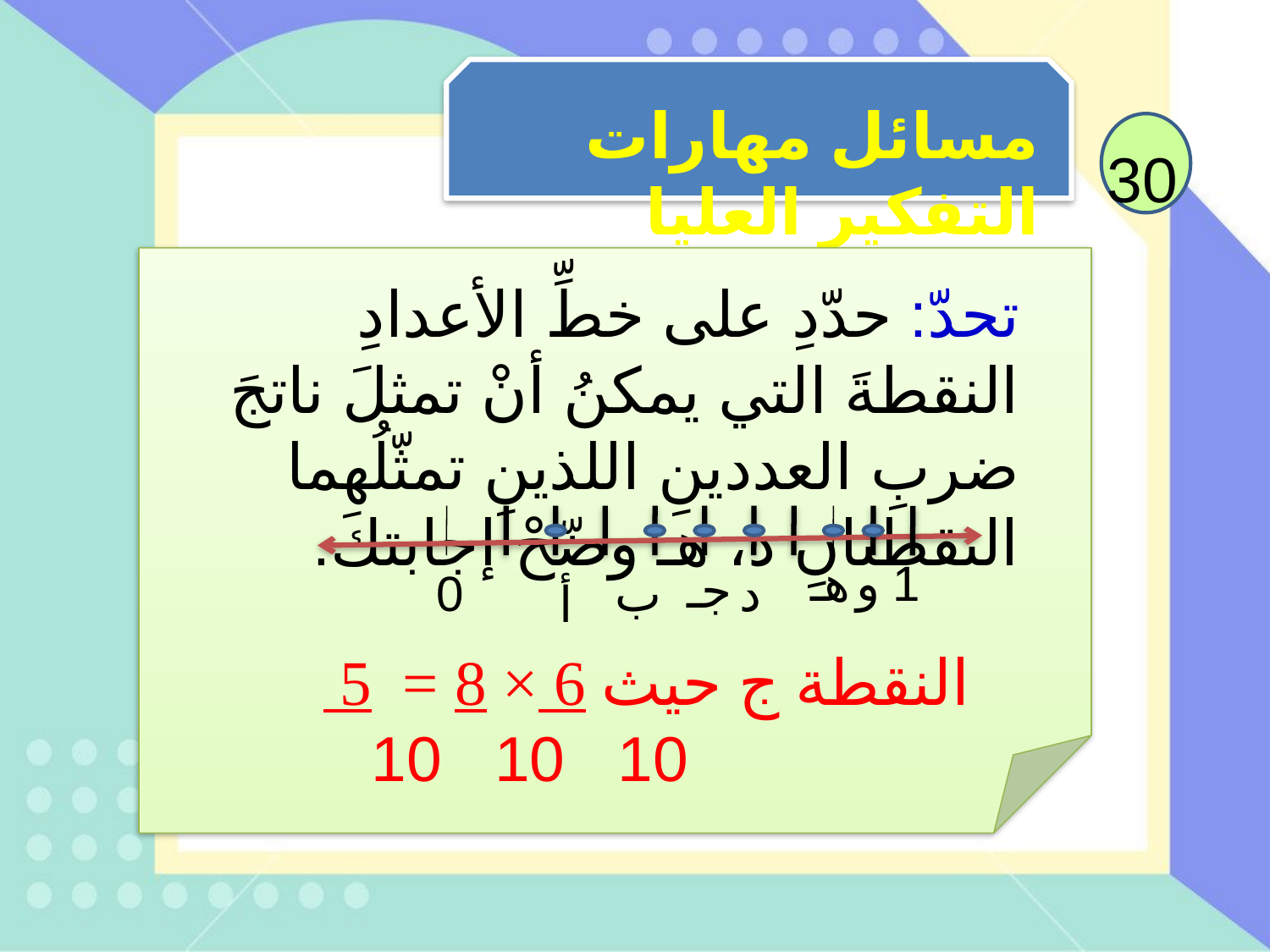

مسائل مهارات التفكير العليا

30

تحدّ: حدّدِ على خطِّ الأعدادِ النقطةَ التي يمكنُ أنْ تمثلَ ناتجَ ضربِ العددينِ اللذينِ تمثّلُهما النقطتانِ د، هـ وضّحْ إجابتكَ.

هـ
1
جـ
0
ب
د
أ

و
النقطة ج حيث 6 × 8 =  5
                10   10   10